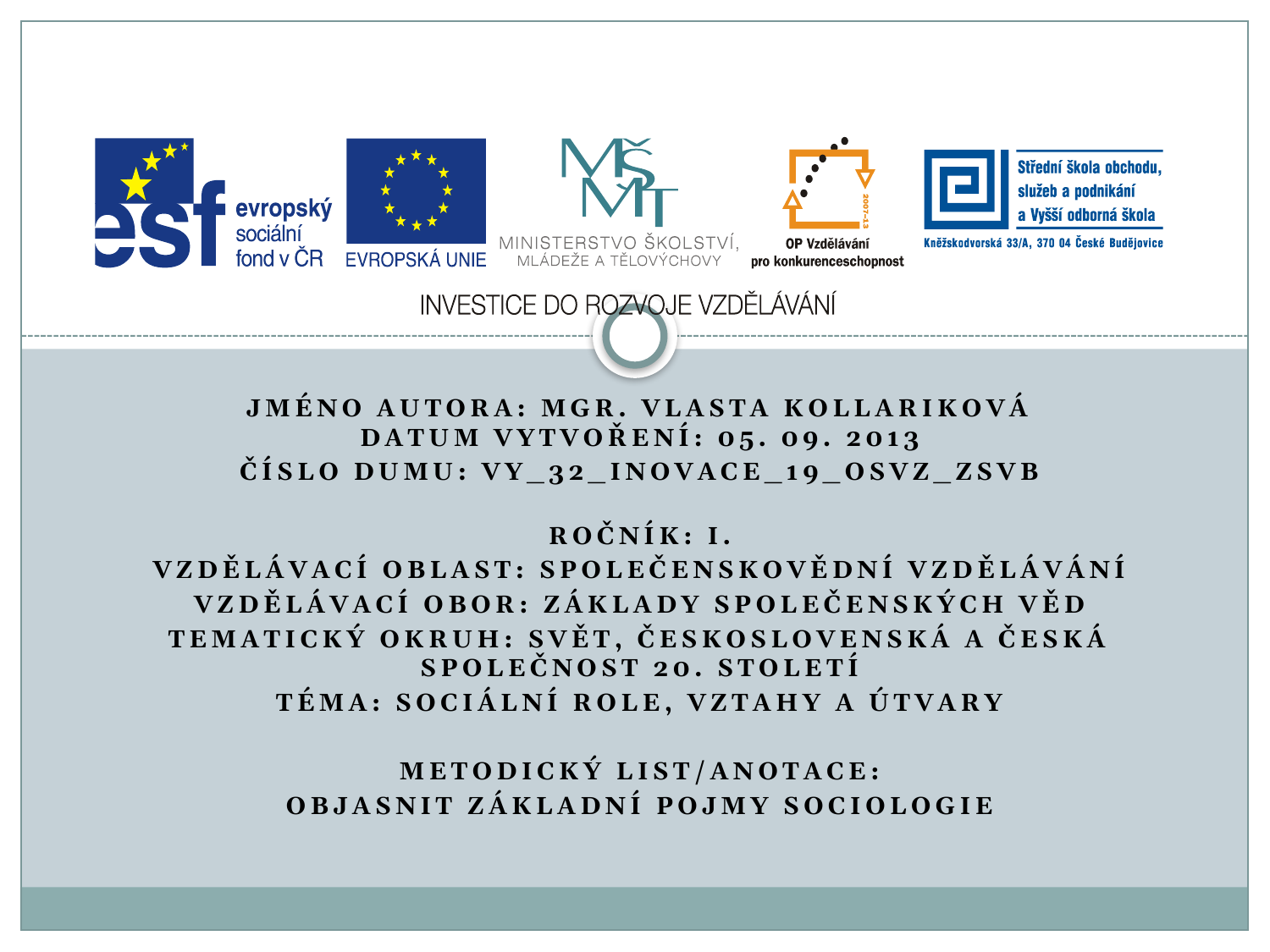

Jméno autora: Mgr. Vlasta Kollariková
Datum vytvoření: 05. 09. 2013
Číslo DUMu: VY_32_INOVACE_19_OSVZ_ZSVb
Ročník: I.
Vzdělávací oblast: Společenskovědní vzdělávání
Vzdělávací obor: Základy společenských věd
Tematický okruh: Svět, československá a česká společnost 20. století
Téma: Sociální role, vztahy a útvary

Metodický list/anotace:
Objasnit základní pojmy sociologie